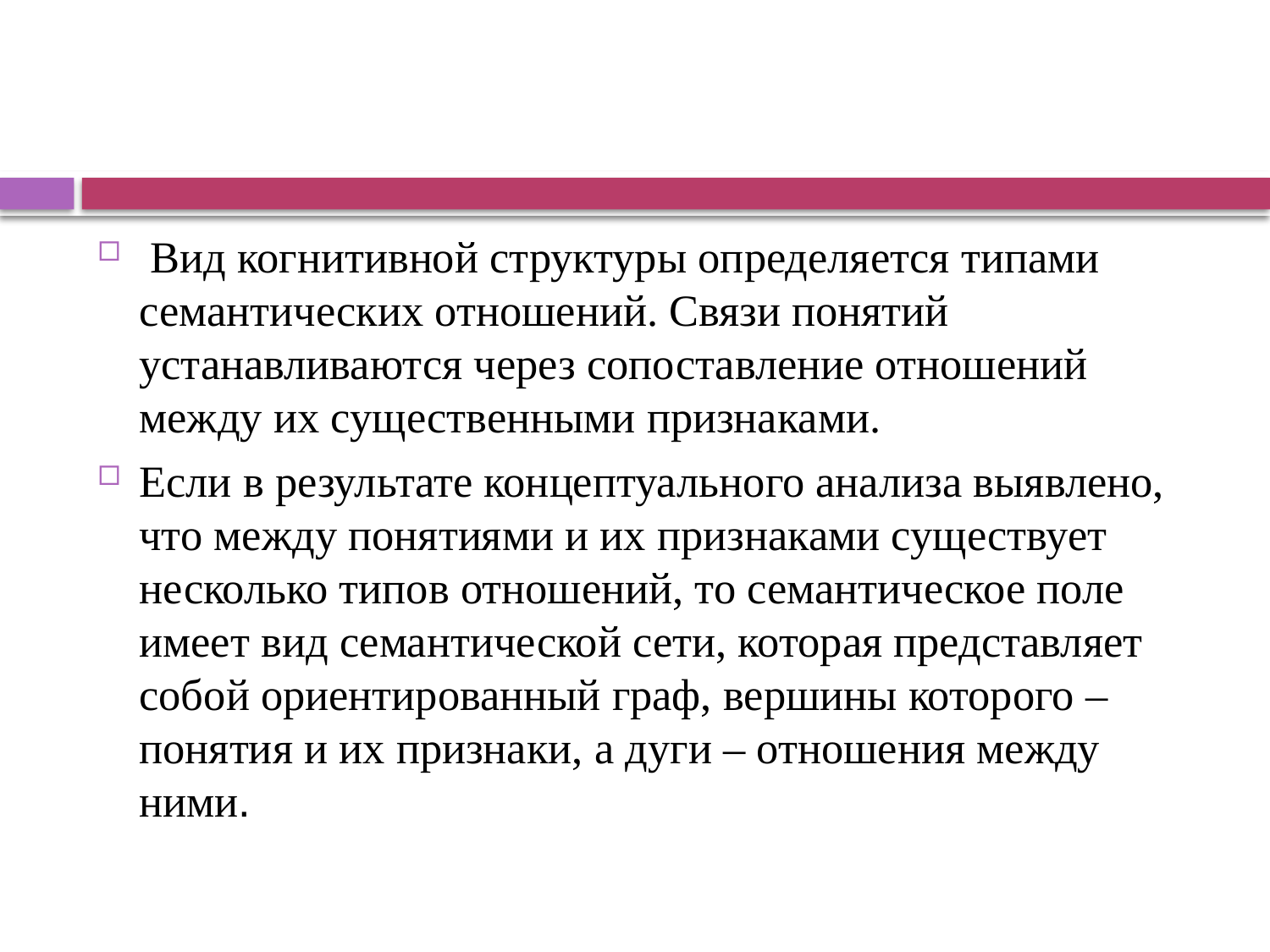

#
 Вид когнитивной структуры определяется типами семантических отношений. Связи понятий устанавливаются через сопоставление отношений между их существенными признаками.
Если в результате концептуального анализа выявлено, что между понятиями и их признаками существует несколько типов отношений, то семантическое поле имеет вид семантической сети, которая представляет собой ориентированный граф, вершины которого – понятия и их признаки, а дуги – отношения между ними.